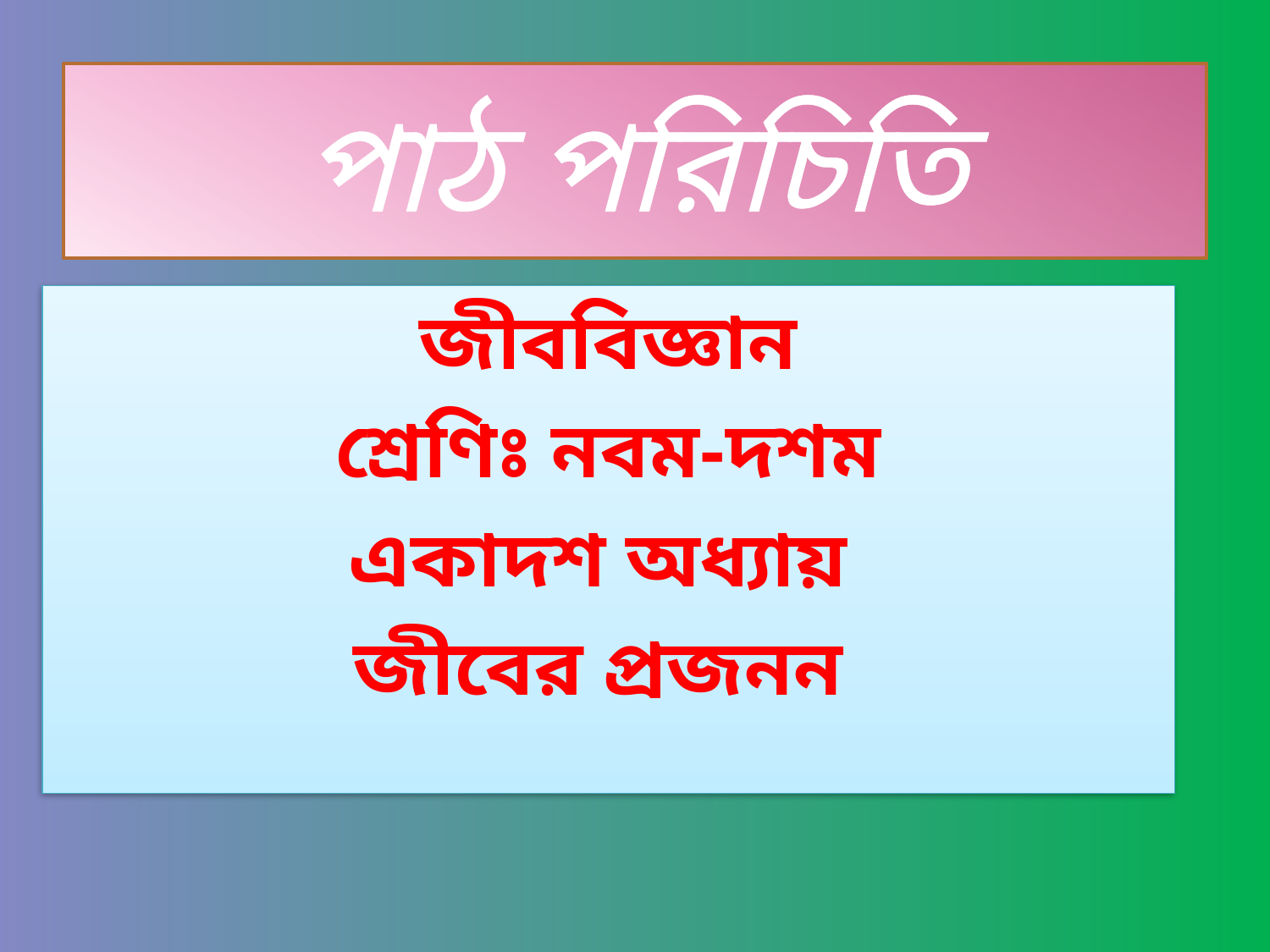

# পাঠ পরিচিতি
জীববিজ্ঞান
শ্রেণিঃ নবম-দশম
একাদশ অধ্যায়
জীবের প্রজনন